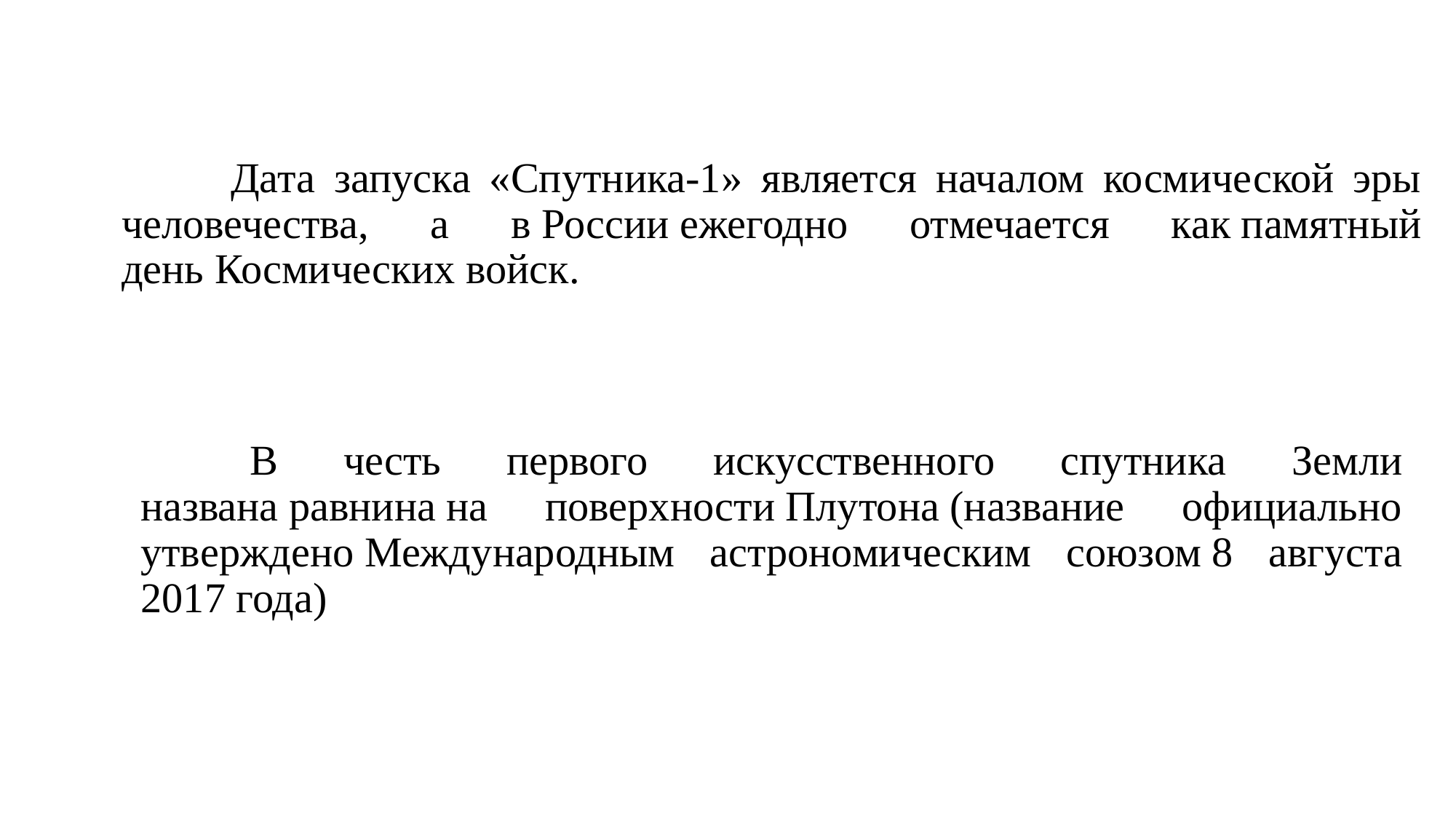

Дата запуска «Спутника-1» является началом космической эры человечества, а в России ежегодно отмечается как памятный день Космических войск.

	В честь первого искусственного спутника Земли названа равнина на поверхности Плутона (название официально утверждено Международным астрономическим союзом 8 августа 2017 года)